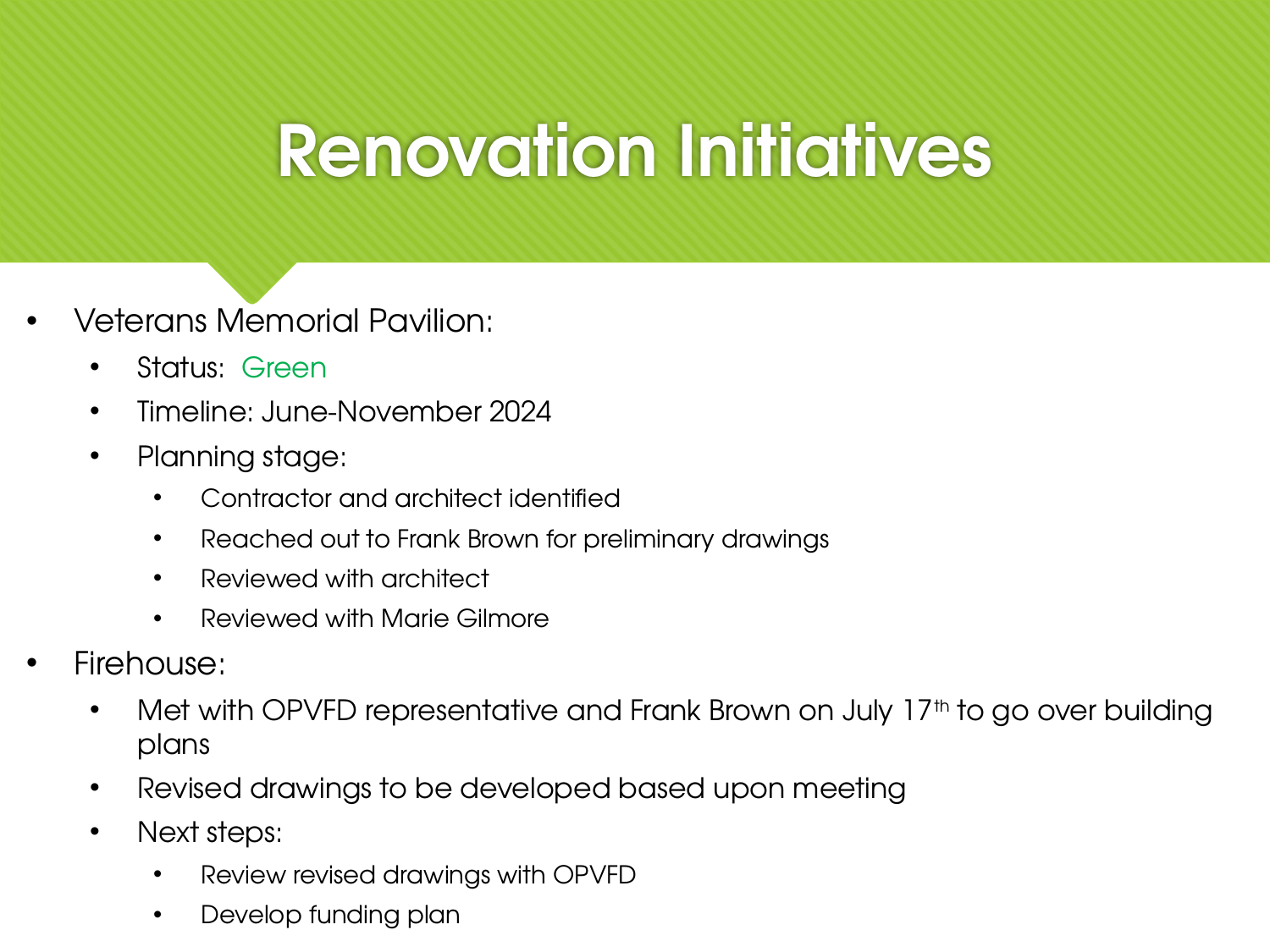

# Renovation Initiatives
Veterans Memorial Pavilion:
Status:  Green
Timeline: June-November 2024
Planning stage:
Contractor and architect identified
Reached out to Frank Brown for preliminary drawings
Reviewed with architect
Reviewed with Marie Gilmore
Firehouse:
Met with OPVFD representative and Frank Brown on July 17th to go over building plans
Revised drawings to be developed based upon meeting
Next steps:
Review revised drawings with OPVFD
Develop funding plan